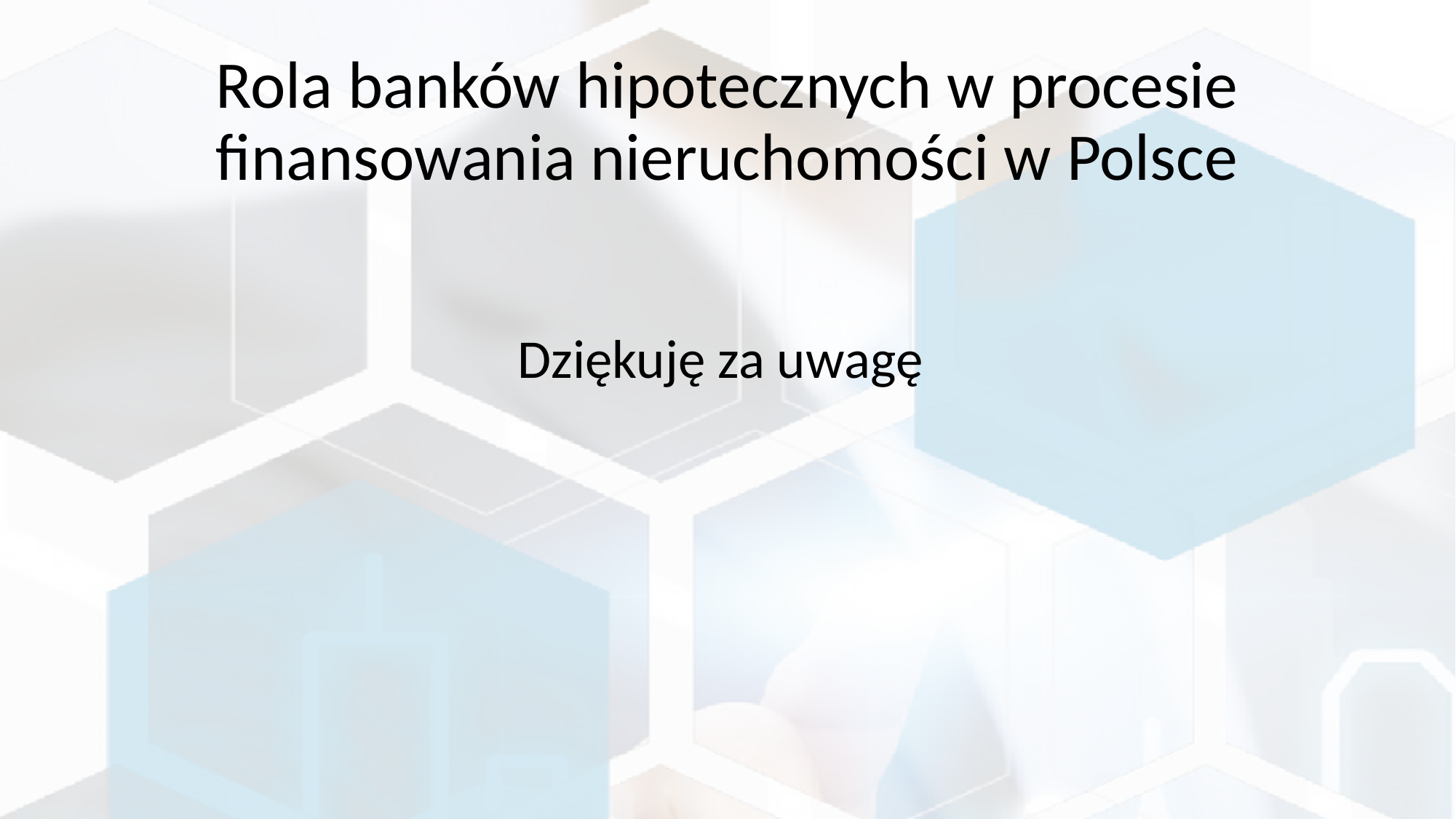

# Rola banków hipotecznych w procesie finansowania nieruchomości w Polsce
Dziękuję za uwagę